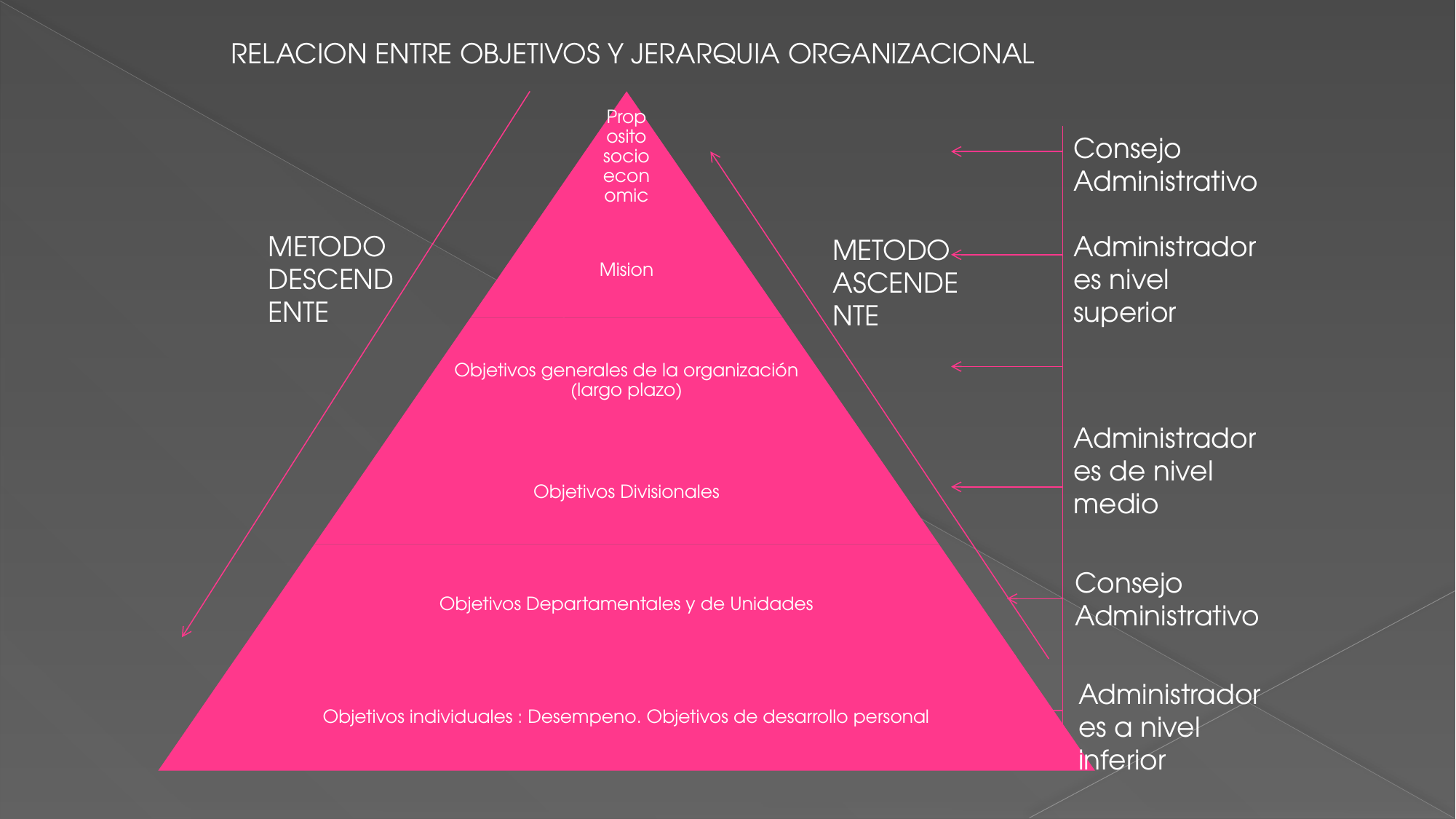

RELACION ENTRE OBJETIVOS Y JERARQUIA ORGANIZACIONAL
Proposito socioeconomico
Mision
Objetivos generales de la organización (largo plazo)
Objetivos Divisionales
Objetivos Departamentales y de Unidades
Objetivos individuales : Desempeno. Objetivos de desarrollo personal
Consejo Administrativo
METODO DESCENDENTE
Administradores nivel superior
METODO ASCENDENTE
Administradores de nivel medio
Consejo Administrativo
Administradores a nivel inferior